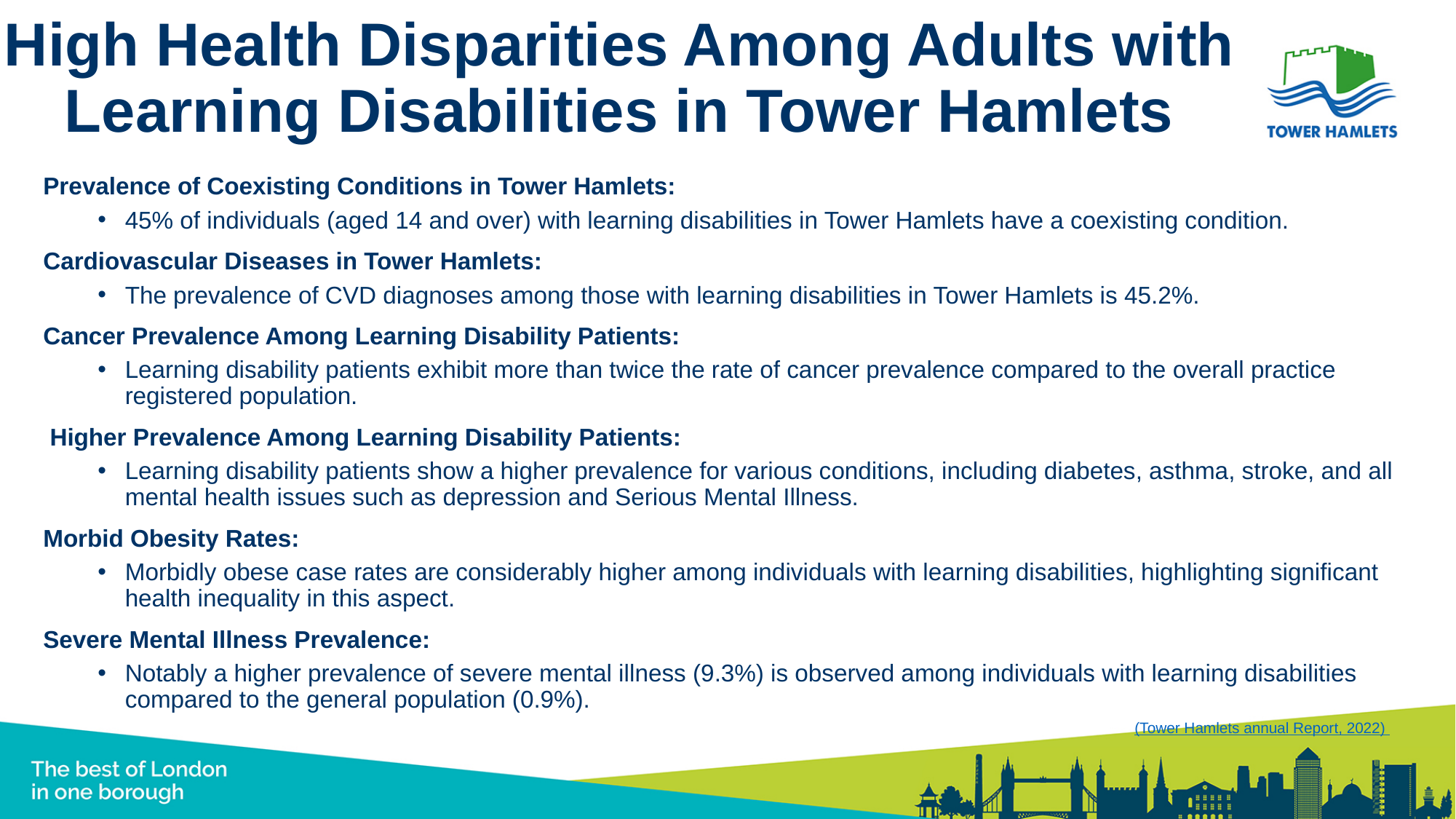

# High Health Disparities Among Adults with Learning Disabilities in Tower Hamlets

Prevalence of Coexisting Conditions in Tower Hamlets:
45% of individuals (aged 14 and over) with learning disabilities in Tower Hamlets have a coexisting condition.
Cardiovascular Diseases in Tower Hamlets:
The prevalence of CVD diagnoses among those with learning disabilities in Tower Hamlets is 45.2%.
Cancer Prevalence Among Learning Disability Patients:
Learning disability patients exhibit more than twice the rate of cancer prevalence compared to the overall practice registered population.
 Higher Prevalence Among Learning Disability Patients:
Learning disability patients show a higher prevalence for various conditions, including diabetes, asthma, stroke, and all mental health issues such as depression and Serious Mental Illness.
Morbid Obesity Rates:
Morbidly obese case rates are considerably higher among individuals with learning disabilities, highlighting significant health inequality in this aspect.
Severe Mental Illness Prevalence:
Notably a higher prevalence of severe mental illness (9.3%) is observed among individuals with learning disabilities compared to the general population (0.9%).
						(Tower Hamlets annual Report, 2022)